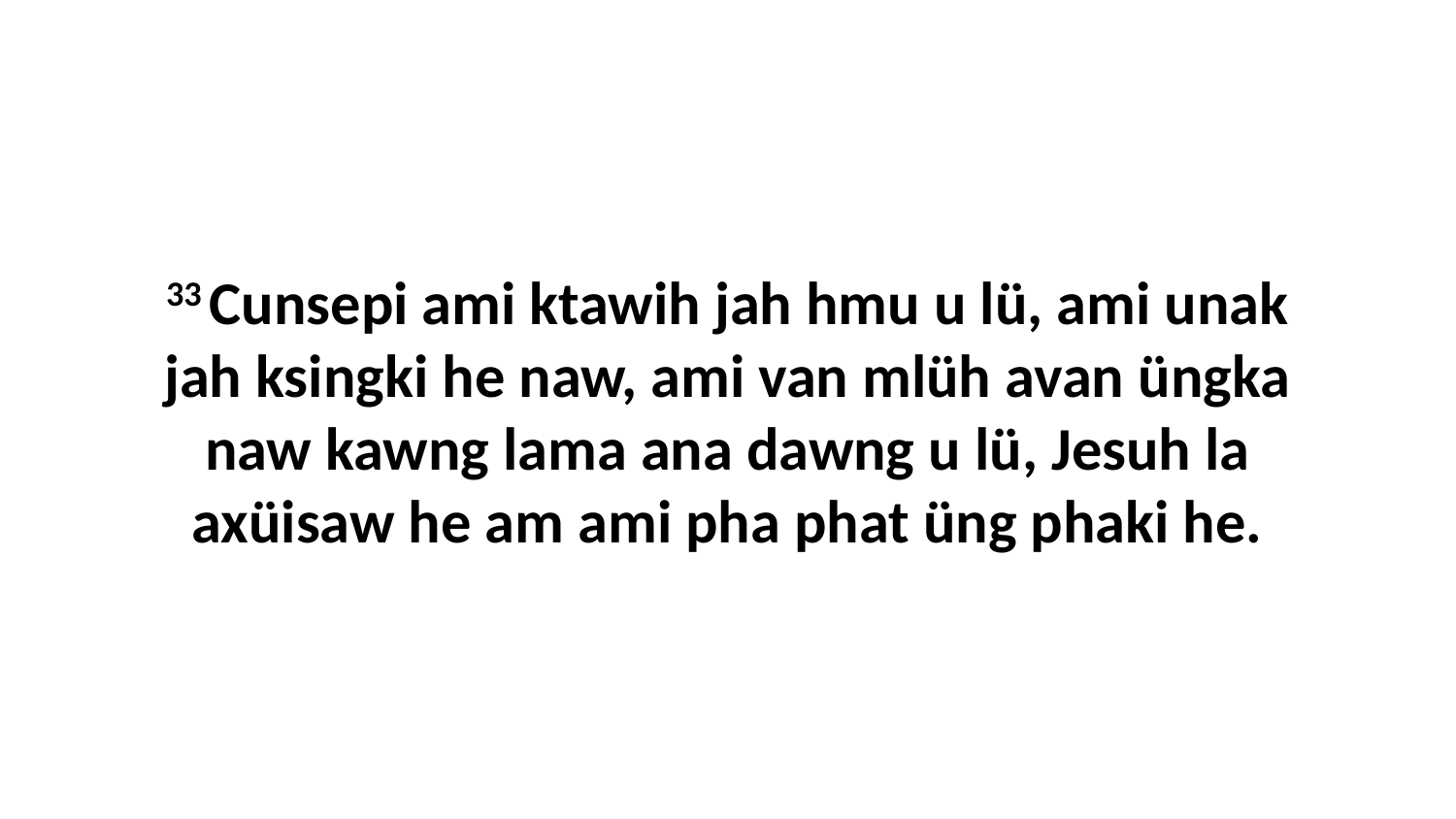

33 Cunsepi ami ktawih jah hmu u lü, ami unak jah ksingki he naw, ami van mlüh avan üngka naw kawng lama ana dawng u lü, Jesuh la axüisaw he am ami pha phat üng phaki he.